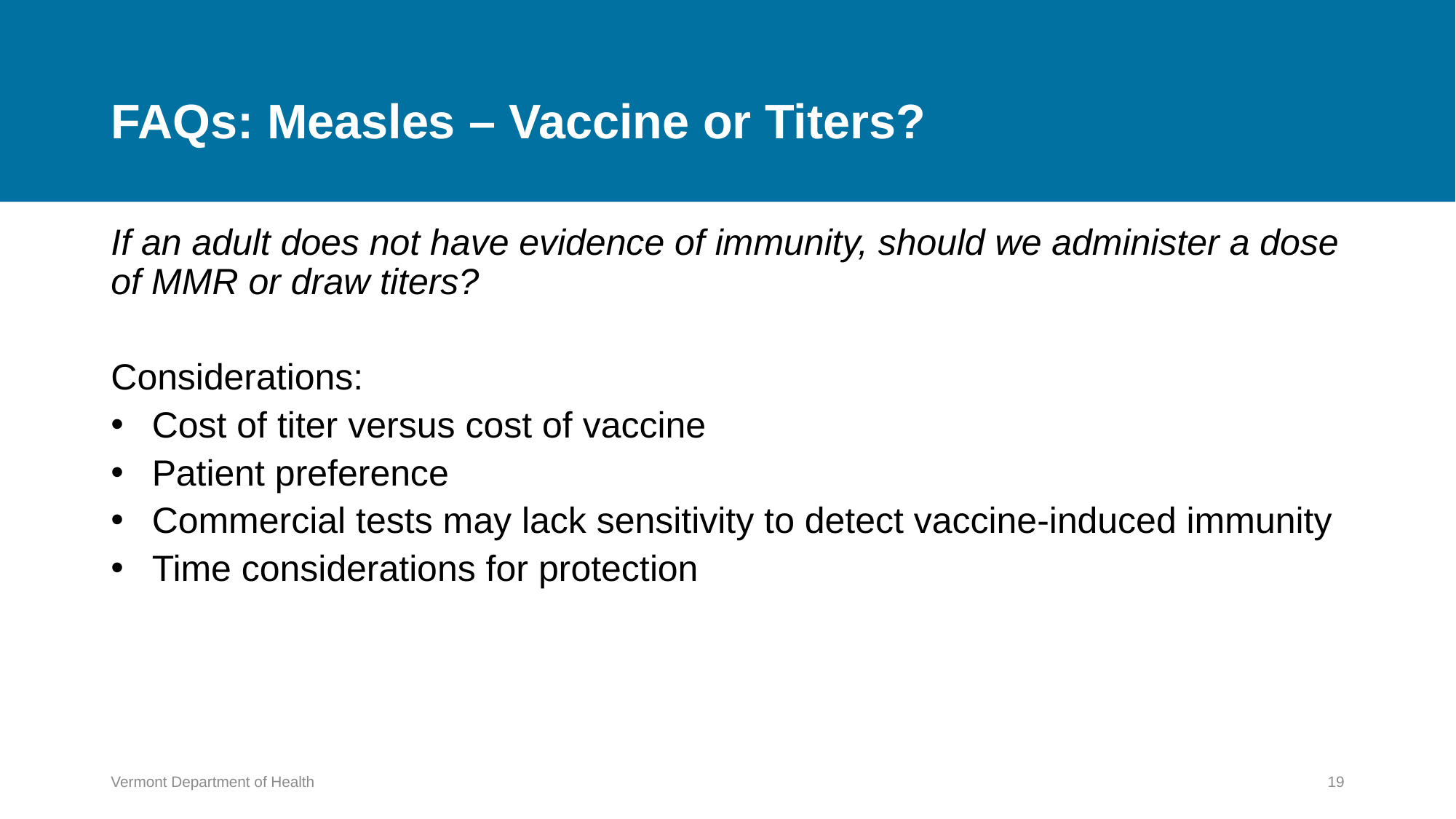

# FAQs: Measles – Vaccine or Titers?
If an adult does not have evidence of immunity, should we administer a dose of MMR or draw titers?

Considerations:
Cost of titer versus cost of vaccine
Patient preference
Commercial tests may lack sensitivity to detect vaccine-induced immunity
Time considerations for protection

Vermont Department of Health
19